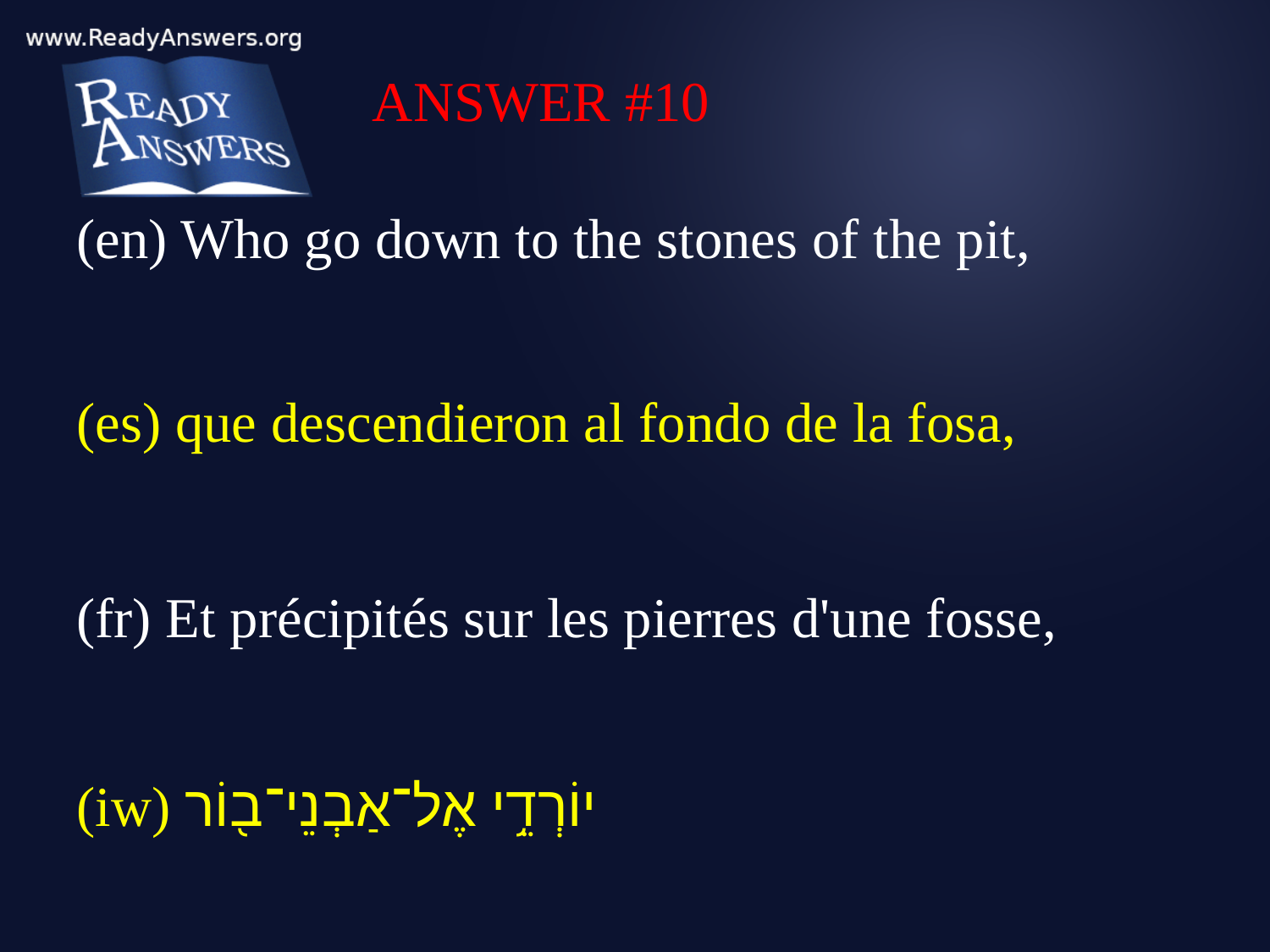

ANSWER #10
(en) Who go down to the stones of the pit,
(es) que descendieron al fondo de la fosa,
(fr) Et précipités sur les pierres d'une fosse,
(iw) יוֹרְדֵ֥י אֶל־אַבְנֵי־ב֖וֹר